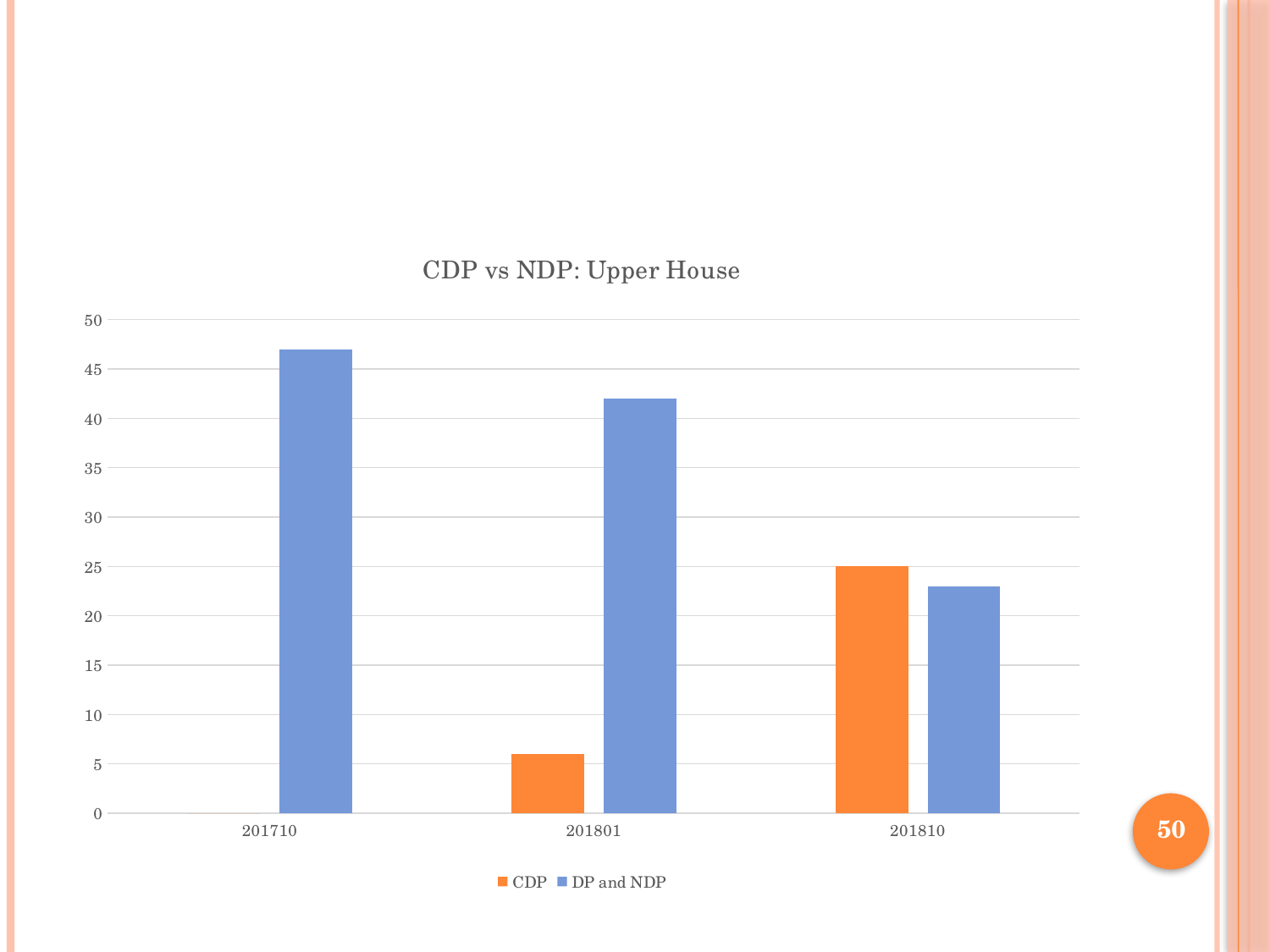

#

### Chart: CDP vs NDP: Upper House

| Category | CDP | DP and NDP |
|---|---|---|
| 201710 | 0.0 | 47.0 |
| 201801 | 6.0 | 42.0 |
| 201810 | 25.0 | 23.0 |
50